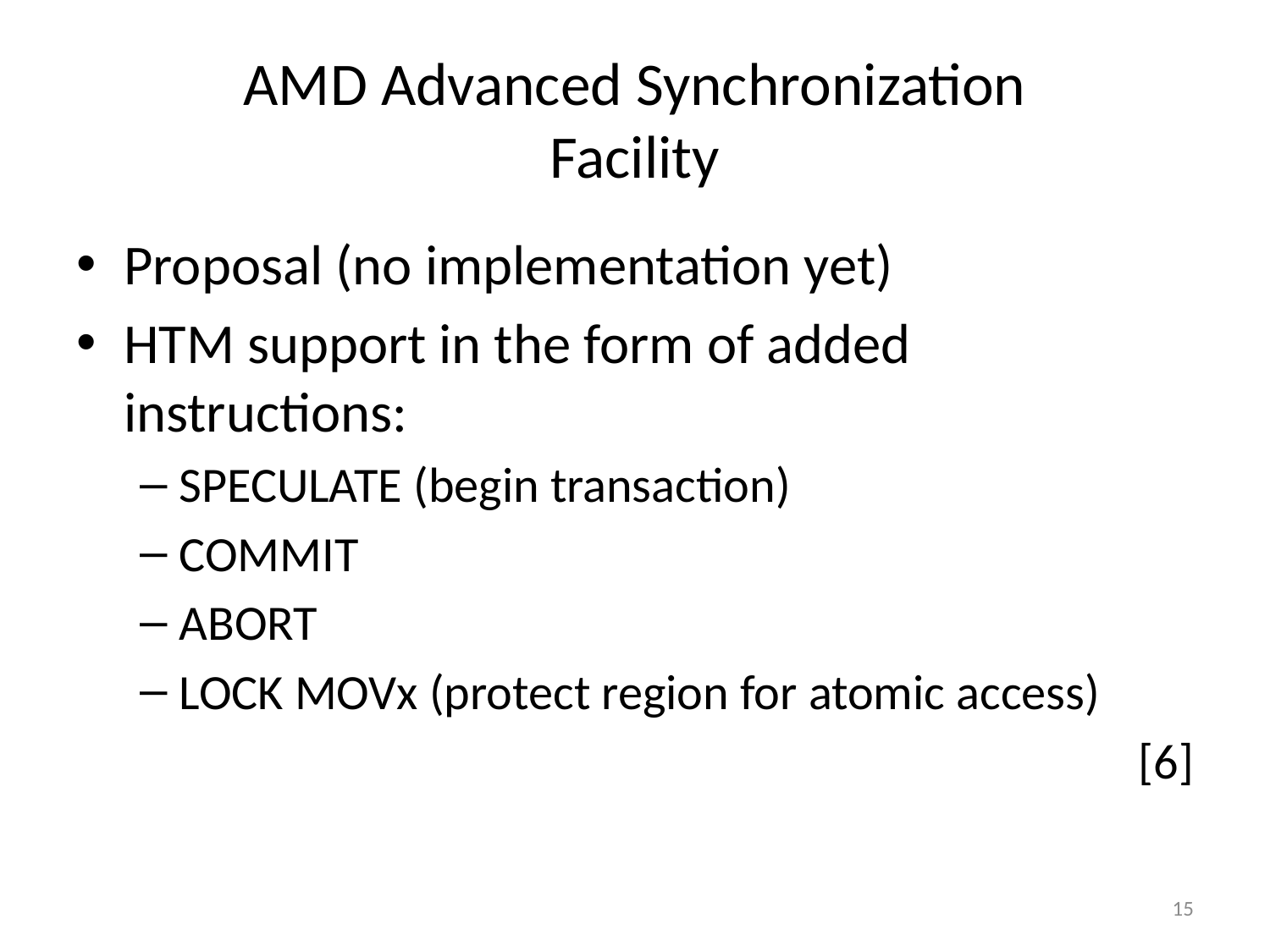

# AMD Advanced Synchronization Facility
Proposal (no implementation yet)
HTM support in the form of added instructions:
SPECULATE (begin transaction)
COMMIT
ABORT
LOCK MOVx (protect region for atomic access)
[6]

15